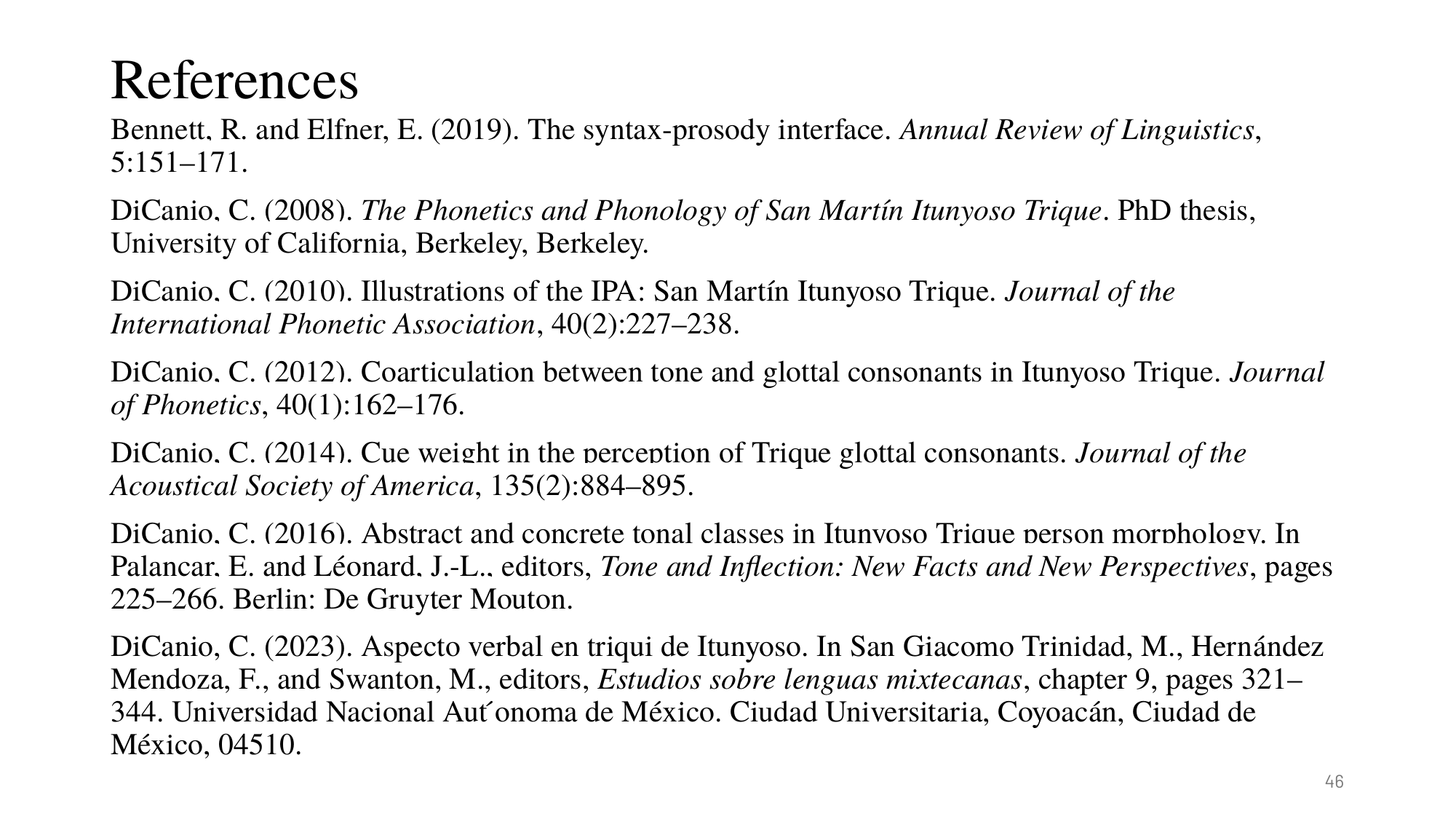

# References
Bennett, R. and Elfner, E. (2019). The syntax-prosody interface. Annual Review of Linguistics, 5:151–171.
DiCanio, C. (2008). The Phonetics and Phonology of San Martín Itunyoso Trique. PhD thesis, University of California, Berkeley, Berkeley.
DiCanio, C. (2010). Illustrations of the IPA: San Martín Itunyoso Trique. Journal of the International Phonetic Association, 40(2):227–238.
DiCanio, C. (2012). Coarticulation between tone and glottal consonants in Itunyoso Trique. Journal of Phonetics, 40(1):162–176.
DiCanio, C. (2014). Cue weight in the perception of Trique glottal consonants. Journal of the Acoustical Society of America, 135(2):884–895.
DiCanio, C. (2016). Abstract and concrete tonal classes in Itunyoso Trique person morphology. In Palancar, E. and Léonard, J.-L., editors, Tone and Inflection: New Facts and New Perspectives, pages 225–266. Berlin: De Gruyter Mouton.
DiCanio, C. (2023). Aspecto verbal en triqui de Itunyoso. In San Giacomo Trinidad, M., Hernández Mendoza, F., and Swanton, M., editors, Estudios sobre lenguas mixtecanas, chapter 9, pages 321–344. Universidad Nacional Aut ́onoma de México. Ciudad Universitaria, Coyoacán, Ciudad de México, 04510.
46